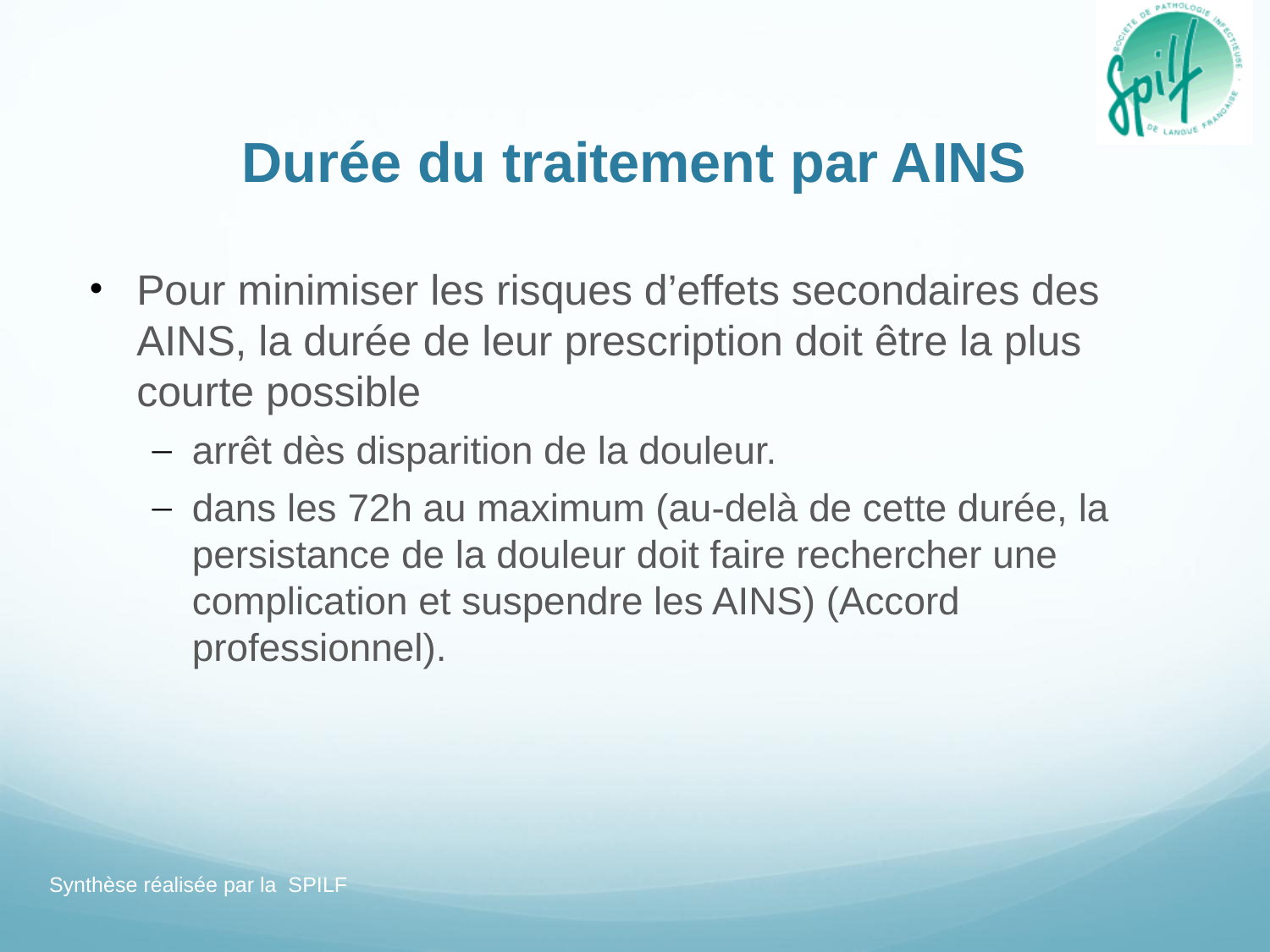

# Durée du traitement par AINS
Pour minimiser les risques d’effets secondaires des AINS, la durée de leur prescription doit être la plus courte possible
arrêt dès disparition de la douleur.
dans les 72h au maximum (au-delà de cette durée, la persistance de la douleur doit faire rechercher une complication et suspendre les AINS) (Accord professionnel).
Synthèse réalisée par la  SPILF